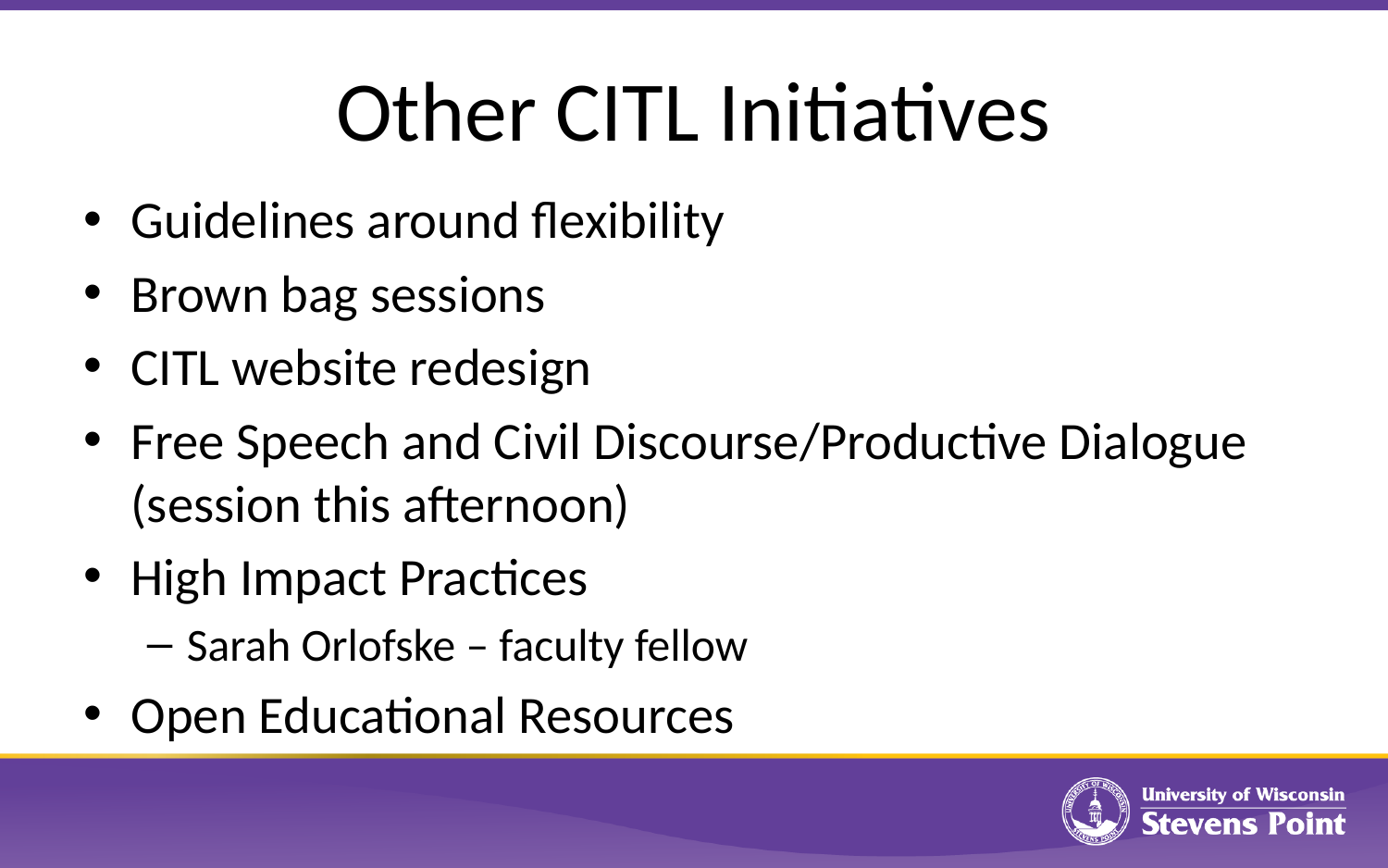

# Other CITL Initiatives
Guidelines around flexibility
Brown bag sessions
CITL website redesign
Free Speech and Civil Discourse/Productive Dialogue (session this afternoon)
High Impact Practices
Sarah Orlofske – faculty fellow
Open Educational Resources